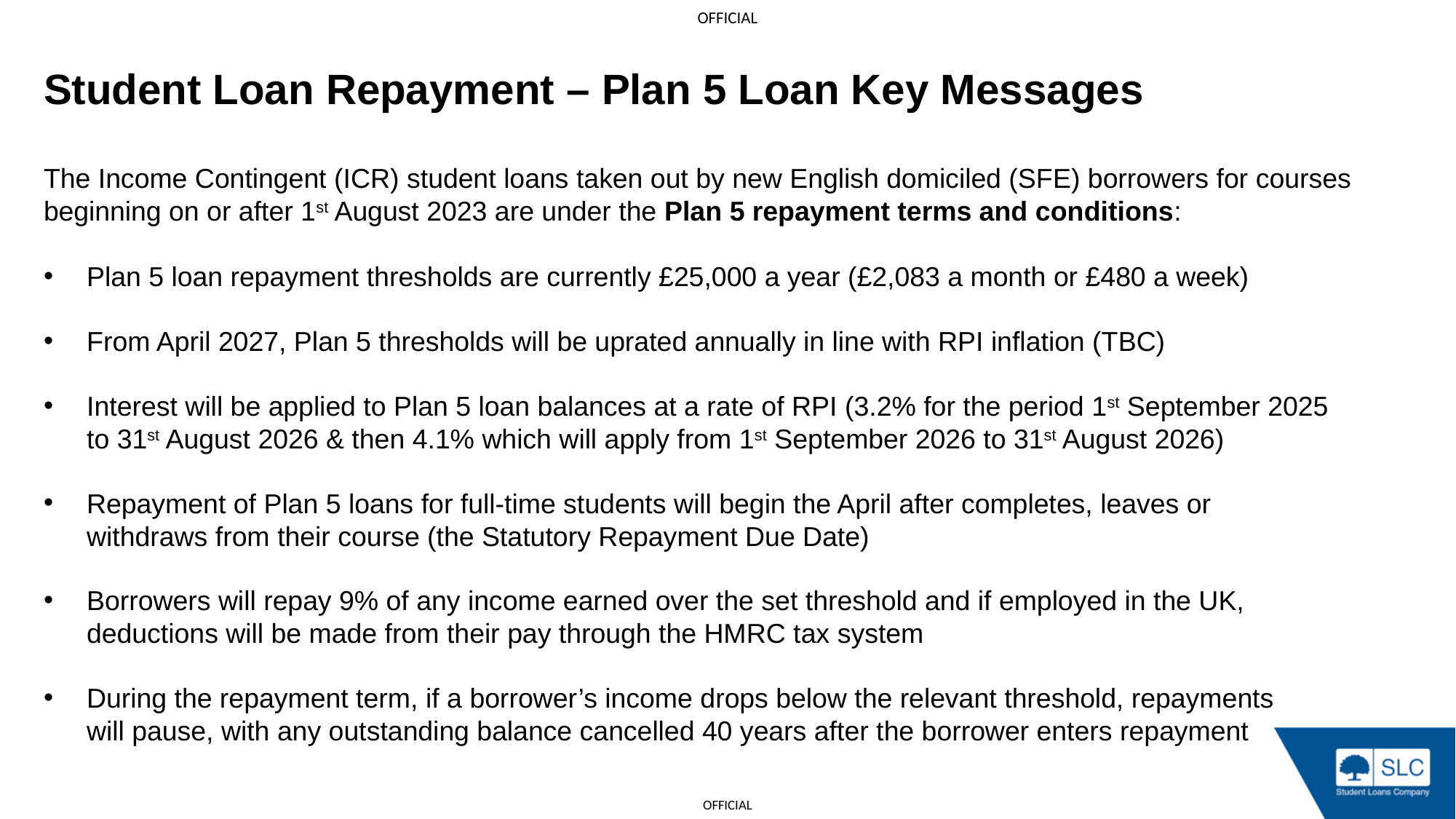

Student Loan Repayment – Plan 5 Loan Key Messages
The Income Contingent (ICR) student loans taken out by new English domiciled (SFE) borrowers for courses
beginning on or after 1st August 2023 are under the Plan 5 repayment terms and conditions:

Plan 5 loan repayment thresholds are currently £25,000 a year (£2,083 a month or £480 a week)
From April 2027, Plan 5 thresholds will be uprated annually in line with RPI inflation (TBC)
Interest will be applied to Plan 5 loan balances at a rate of RPI (3.2% for the period 1st September 2025 to 31st August 2026 & then 4.1% which will apply from 1st September 2026 to 31st August 2026)
Repayment of Plan 5 loans for full-time students will begin the April after completes, leaves or   withdraws from their course (the Statutory Repayment Due Date)
Borrowers will repay 9% of any income earned over the set threshold and if employed in the UK, deductions will be made from their pay through the HMRC tax system
During the repayment term, if a borrower’s income drops below the relevant threshold, repayments      will pause, with any outstanding balance cancelled 40 years after the borrower enters repayment